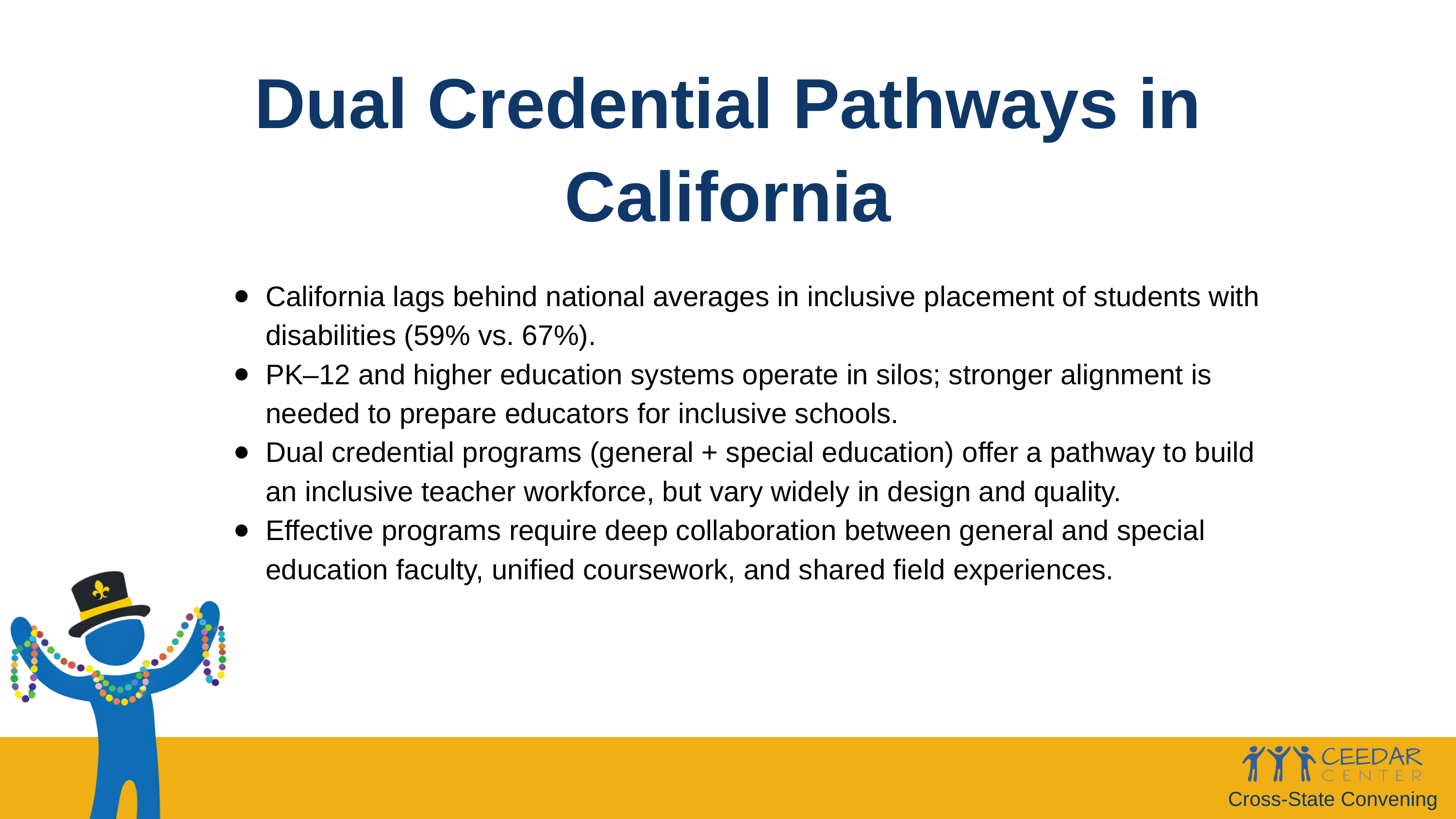

Dual Credential Pathways in California
California lags behind national averages in inclusive placement of students with disabilities (59% vs. 67%).
PK–12 and higher education systems operate in silos; stronger alignment is needed to prepare educators for inclusive schools.
Dual credential programs (general + special education) offer a pathway to build an inclusive teacher workforce, but vary widely in design and quality.
Effective programs require deep collaboration between general and special education faculty, unified coursework, and shared field experiences.

Cross-State Convening